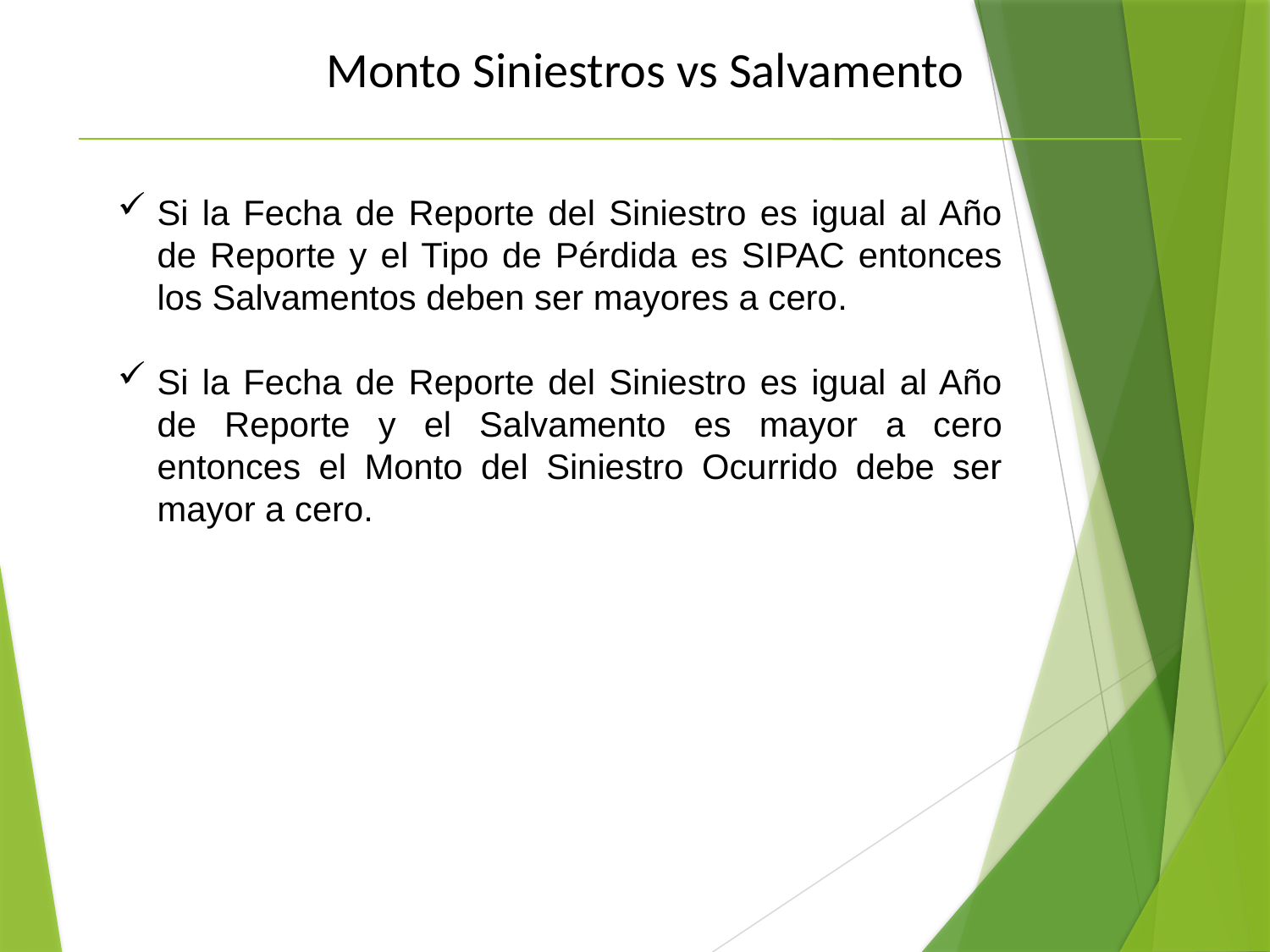

Monto Siniestros vs Salvamento
Si la Fecha de Reporte del Siniestro es igual al Año de Reporte y el Tipo de Pérdida es SIPAC entonces los Salvamentos deben ser mayores a cero.

Si la Fecha de Reporte del Siniestro es igual al Año de Reporte y el Salvamento es mayor a cero entonces el Monto del Siniestro Ocurrido debe ser mayor a cero.